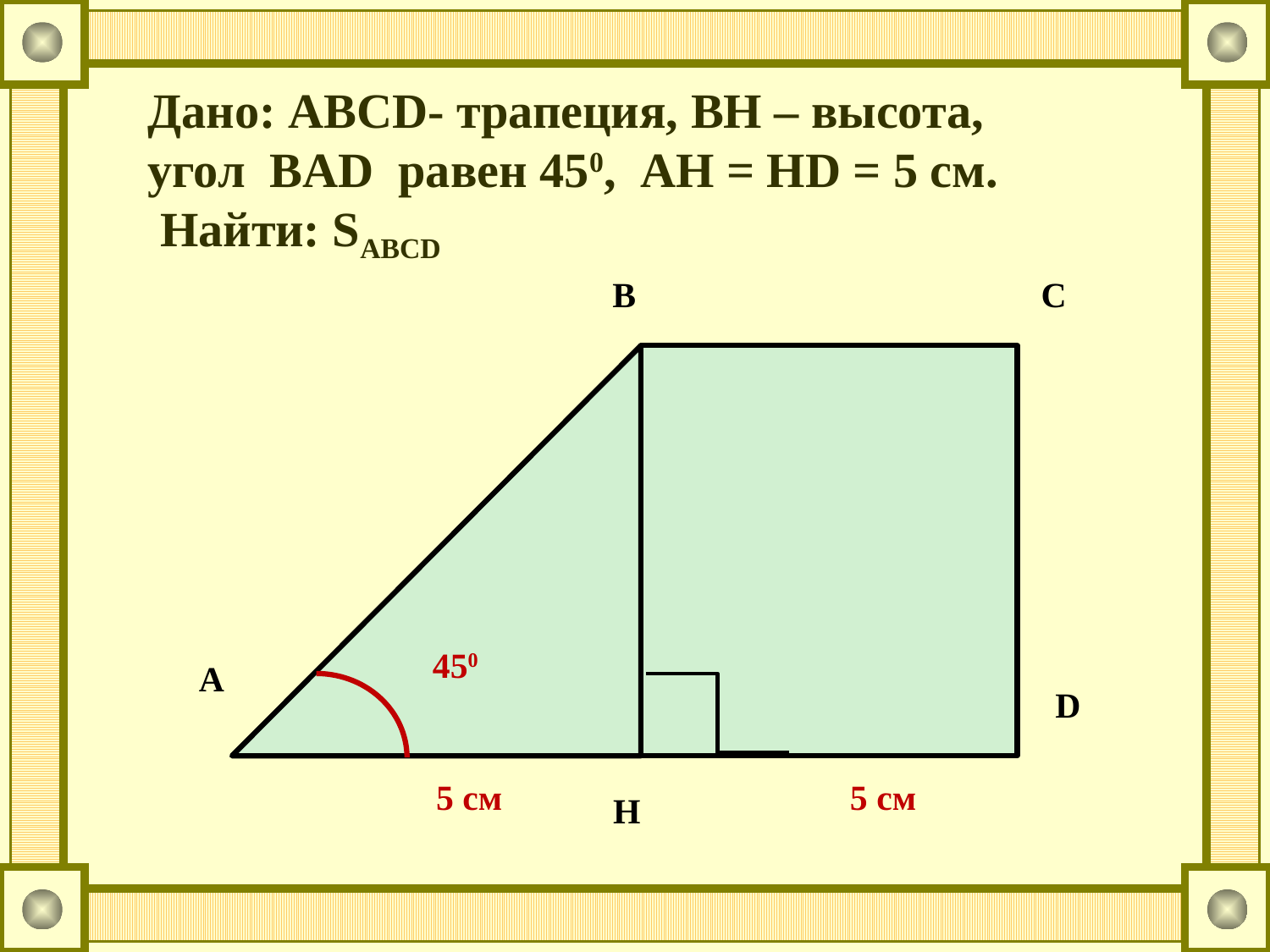

# Дано: ABCD- трапеция, BH – высота, угол  BАD  равен 450,  AH = HD = 5 см. Найти: SABCD
B
C

450
A

D
5 см
5 см
H